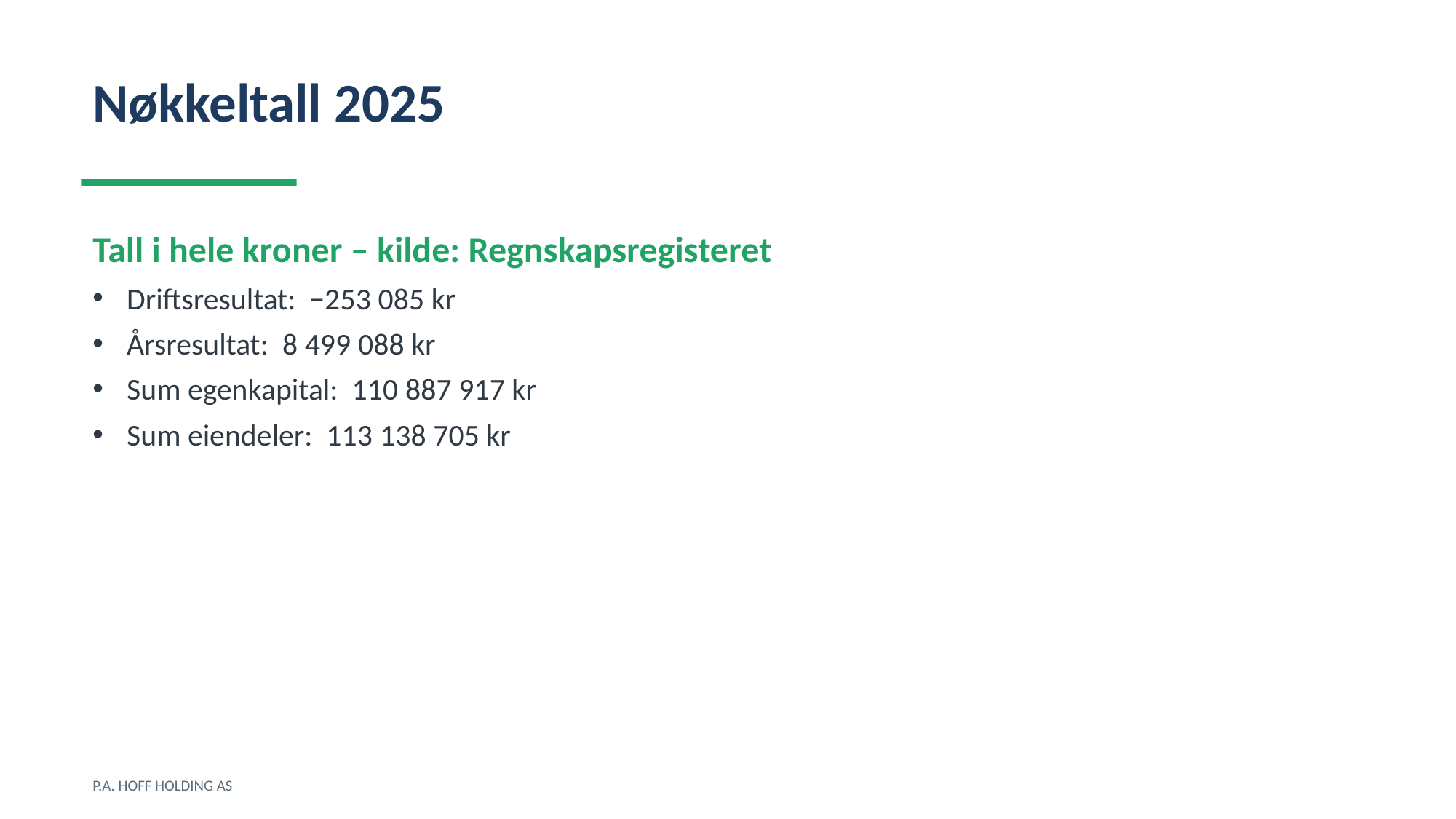

Nøkkeltall 2025

Tall i hele kroner – kilde: Regnskapsregisteret
Driftsresultat:  −253 085 kr
Årsresultat:  8 499 088 kr
Sum egenkapital:  110 887 917 kr
Sum eiendeler:  113 138 705 kr
P.A. HOFF HOLDING AS